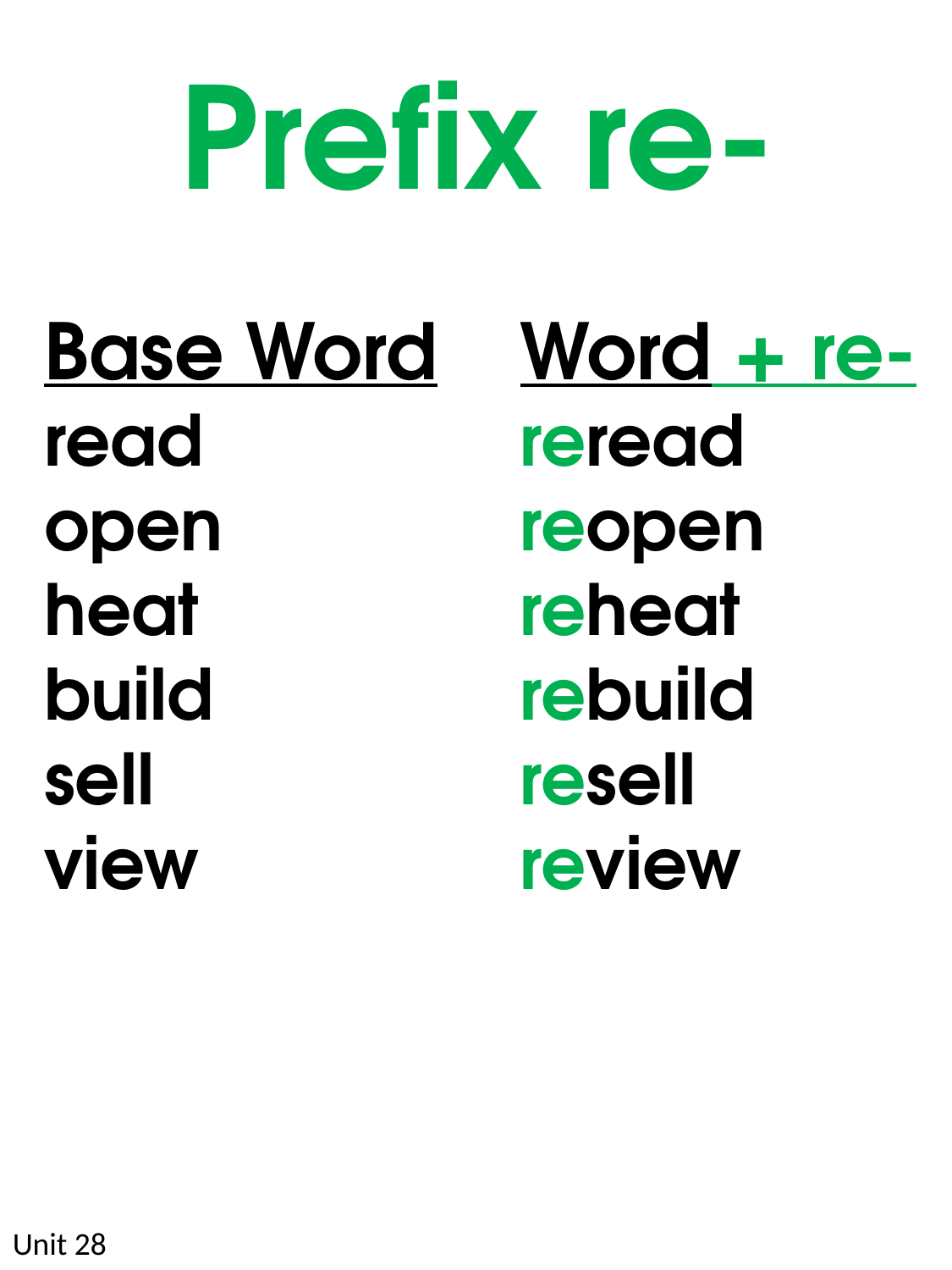

Prefix re-
Base Word
read
open
heat
build
sell
view

Word + re-
reread
reopen
reheat
rebuild
resell
review

Unit 28